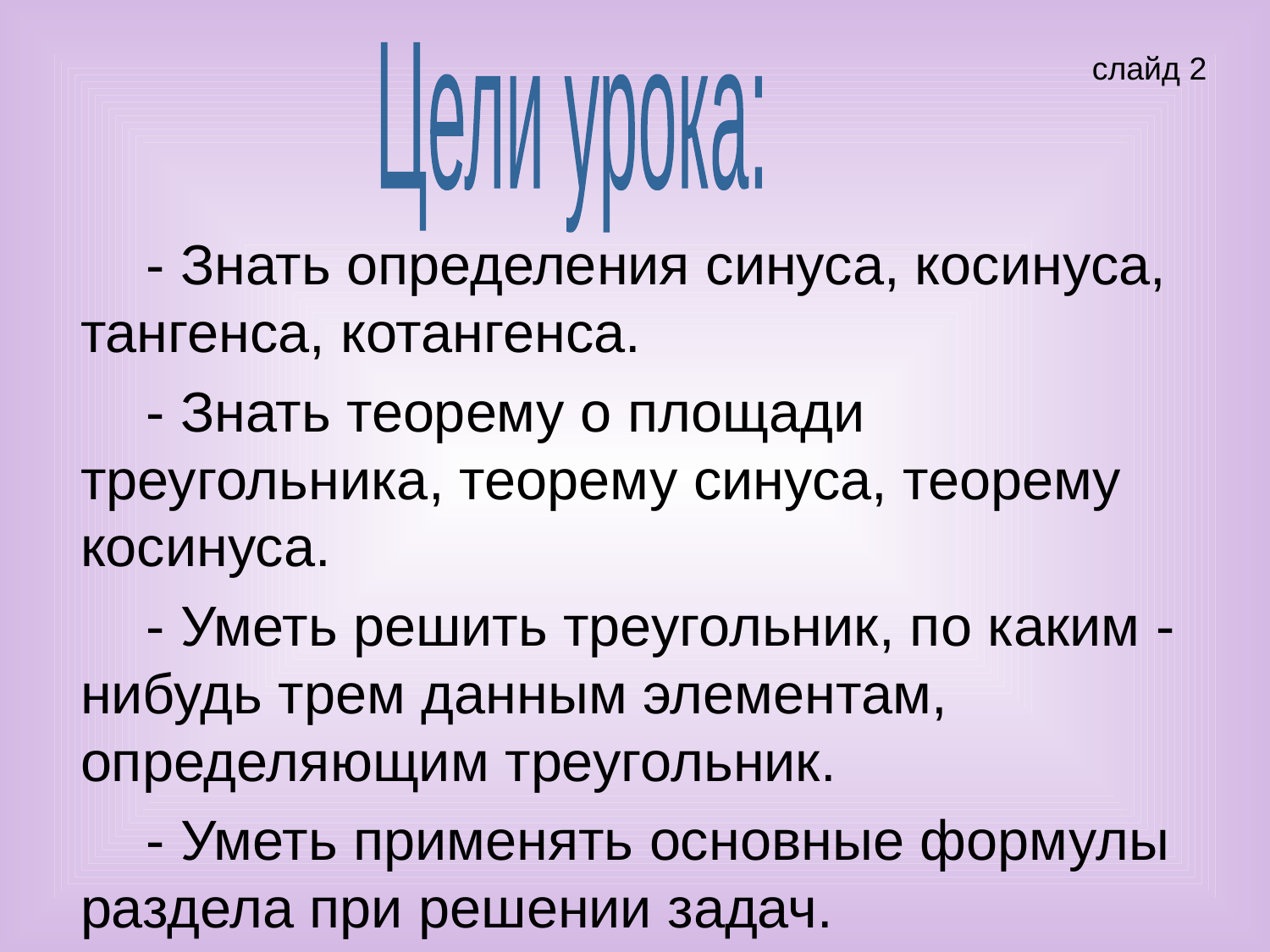

Цели урока:
слайд 2
- Знать определения синуса, косинуса, тангенса, котангенса.
- Знать теорему о площади треугольника, теорему синуса, теорему косинуса.
- Уметь решить треугольник, по каким - нибудь трем данным элементам, определяющим треугольник.
- Уметь применять основные формулы раздела при решении задач.